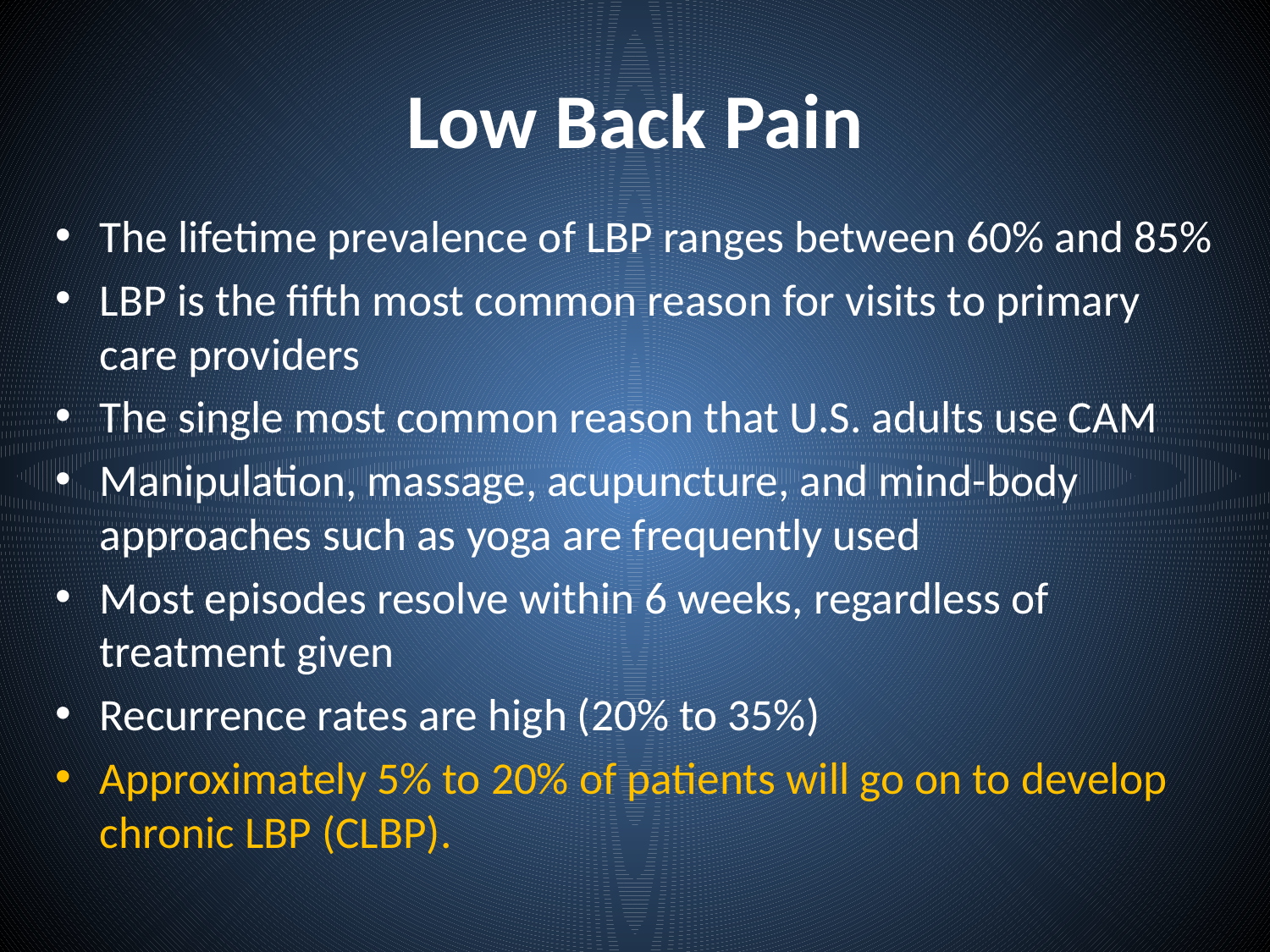

# Low Back Pain
The lifetime prevalence of LBP ranges between 60% and 85%
LBP is the fifth most common reason for visits to primary care providers
The single most common reason that U.S. adults use CAM
Manipulation, massage, acupuncture, and mind-body approaches such as yoga are frequently used
Most episodes resolve within 6 weeks, regardless of treatment given
Recurrence rates are high (20% to 35%)
Approximately 5% to 20% of patients will go on to develop chronic LBP (CLBP).